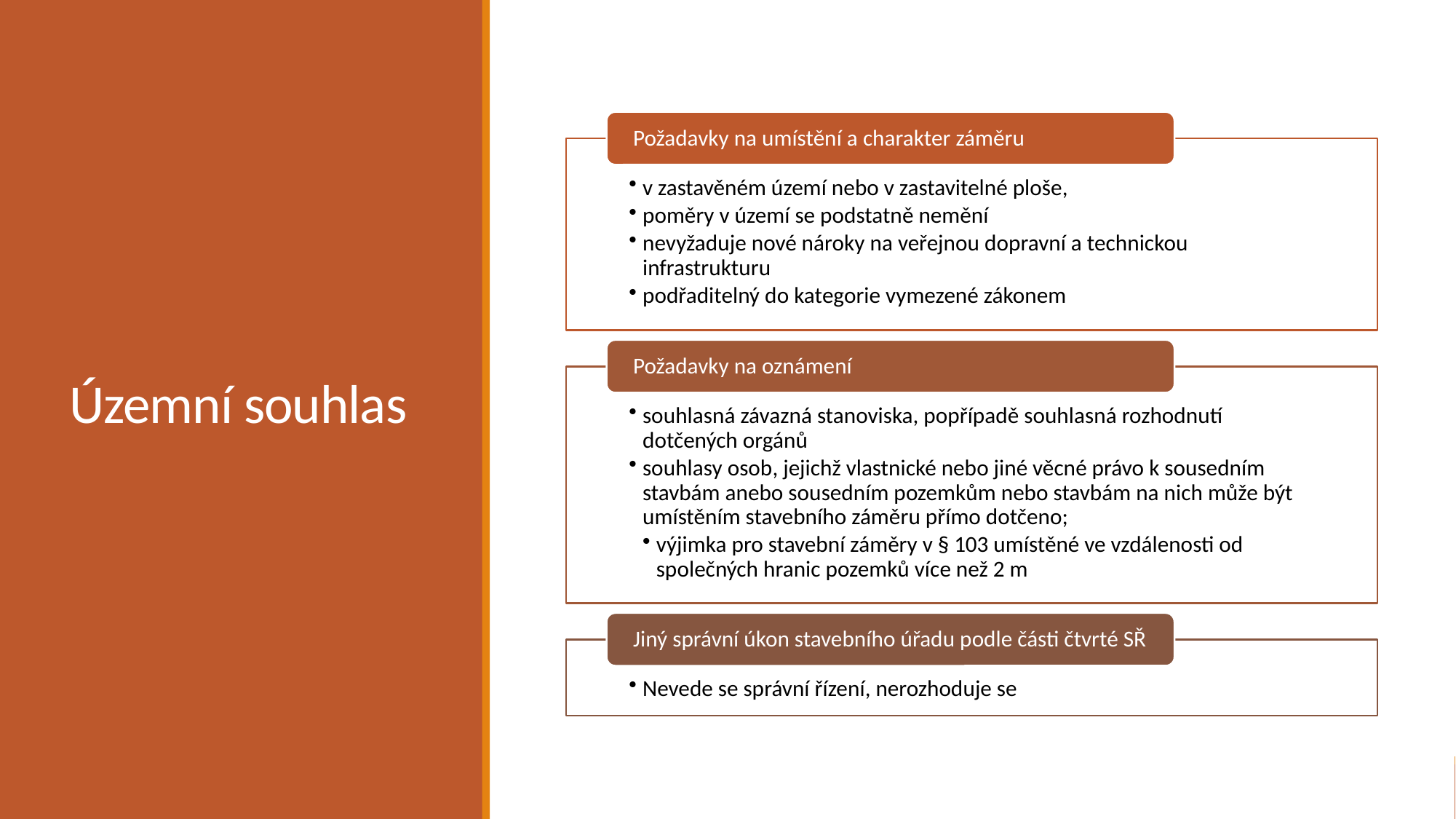

# Územní souhlas
v zastavěném území nebo v zastavitelné ploše,
poměry v území se podstatně nemění
nevyžaduje nové nároky na veřejnou dopravní a technickou infrastrukturu
podřaditelný do kategorie vymezené zákonem
Požadavky na umístění a charakter záměru
souhlasná závazná stanoviska, popřípadě souhlasná rozhodnutí dotčených orgánů
souhlasy osob, jejichž vlastnické nebo jiné věcné právo k sousedním stavbám anebo sousedním pozemkům nebo stavbám na nich může být umístěním stavebního záměru přímo dotčeno;
výjimka pro stavební záměry v § 103 umístěné ve vzdálenosti od společných hranic pozemků více než 2 m
Požadavky na oznámení
Nevede se správní řízení, nerozhoduje se
Jiný správní úkon stavebního úřadu podle části čtvrté SŘ